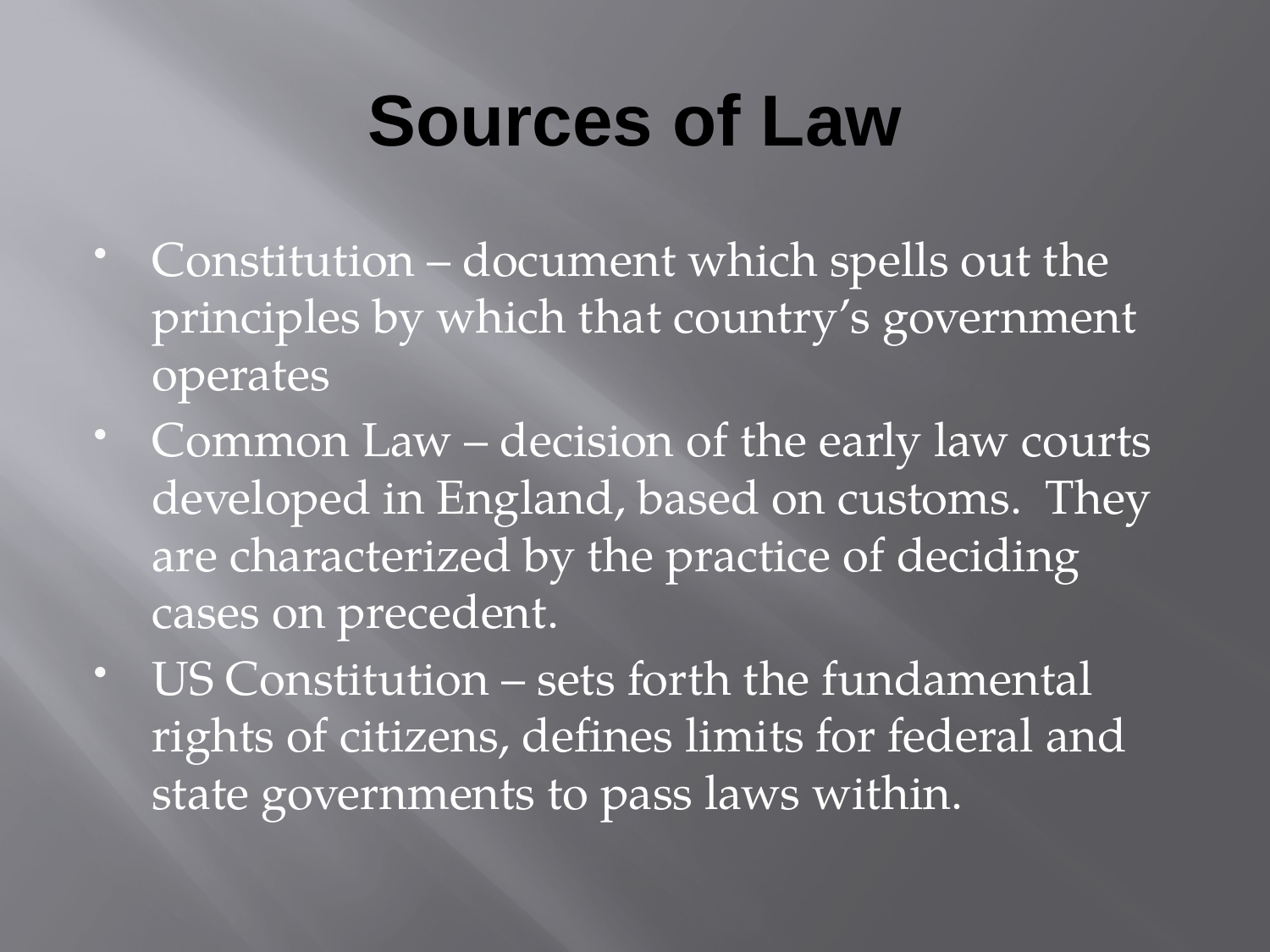

# Sources of Law
Constitution – document which spells out the principles by which that country’s government operates
Common Law – decision of the early law courts developed in England, based on customs.  They are characterized by the practice of deciding cases on precedent.
US Constitution – sets forth the fundamental rights of citizens, defines limits for federal and state governments to pass laws within.